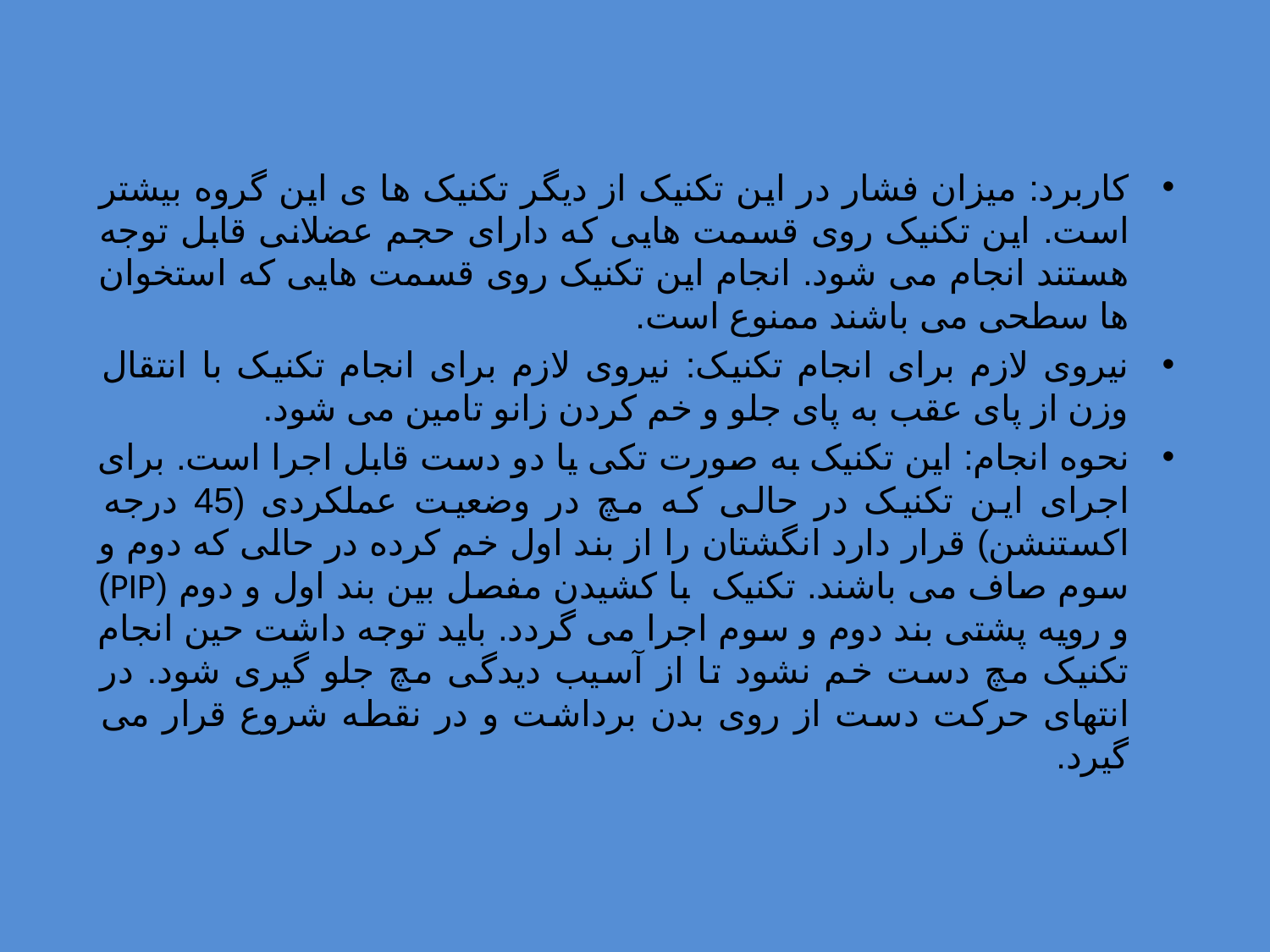

#
کاربرد: میزان فشار در این تکنیک از دیگر تکنیک ها ی این گروه بیشتر است. این تکنیک روی قسمت هایی که دارای حجم عضلانی قابل توجه هستند انجام می شود. انجام این تکنیک روی قسمت هایی که استخوان ها سطحی می باشند ممنوع است.
نیروی لازم برای انجام تکنیک: نیروی لازم برای انجام تکنیک با انتقال وزن از پای عقب به پای جلو و خم کردن زانو تامین می شود.
نحوه انجام: این تکنیک به صورت تکی یا دو دست قابل اجرا است. برای اجرای این تکنیک در حالی که مچ در وضعیت عملکردی (45 درجه اکستنشن) قرار دارد انگشتان را از بند اول خم کرده در حالی که دوم و سوم صاف می باشند. تکنیک  با کشیدن مفصل بین بند اول و دوم (PIP) و رویه پشتی بند دوم و سوم اجرا می گردد. باید توجه داشت حین انجام تکنیک مچ دست خم نشود تا از آسیب دیدگی مچ جلو گیری شود. در انتهای حرکت دست از روی بدن برداشت و در نقطه شروع قرار می گیرد.